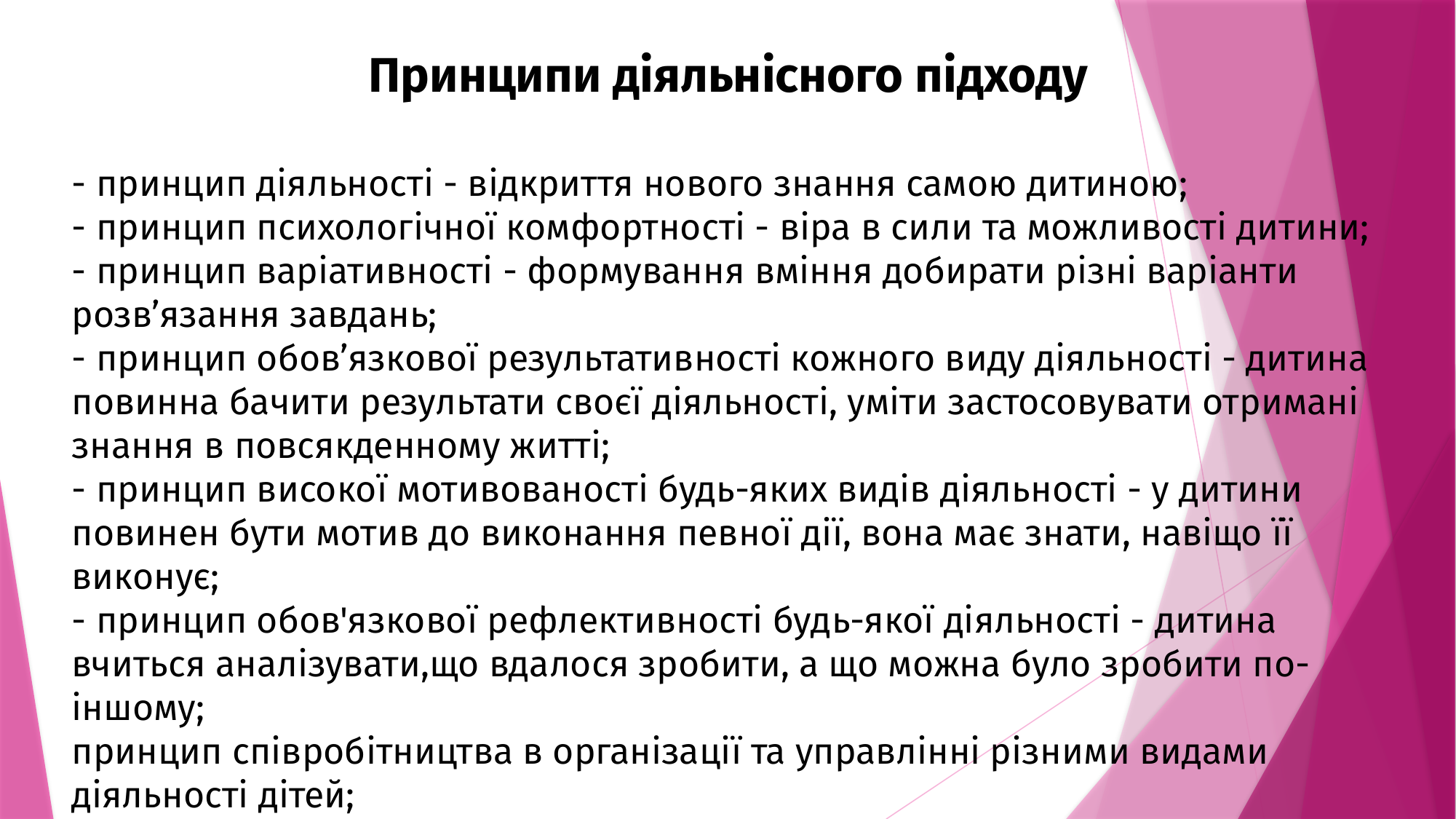

Принципи діяльнісного підходу

- принцип діяльності - відкриття нового знання самою дитиною;
- принцип психологічної комфортності - віра в сили та можливості дитини;
- принцип варіативності - формування вміння добирати різні варіанти розв’язання завдань;
- принцип обов’язкової результативності кожного виду діяльності - дитина повинна бачити результати своєї діяльності, уміти застосовувати отримані знання в повсякденному житті;
- принцип високої мотивованості будь-яких видів діяльності - у дитини повинен бути мотив до виконання певної дії, вона має знати, навіщо її виконує;
- принцип обов'язкової рефлективності будь-якої діяльності - дитина вчиться аналізувати,що вдалося зробити, а що можна було зробити по-іншому;
принцип співробітництва в організації та управлінні різними видами діяльності дітей;
- принцип активності дитини в освітньому процесі - цілеспрямоване активне сприйняття дитиною досліджуваних явищ, їх осмислення, засвоєння та застосування.